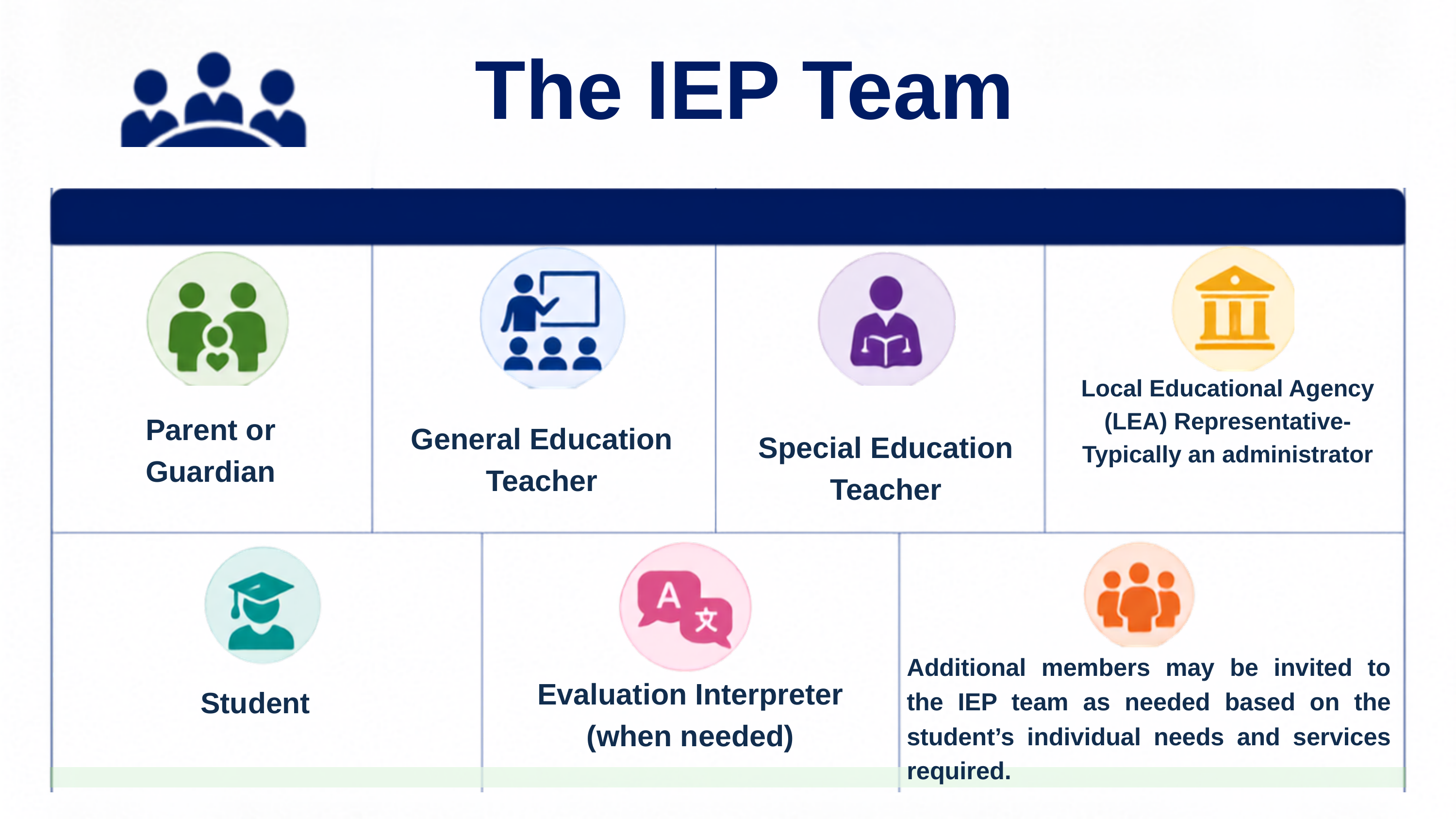

The IEP Team

Local Educational Agency (LEA) Representative-Typically an administrator
Parent or Guardian
General Education Teacher
Special Education Teacher

Additional members may be invited to the IEP team as needed based on the student’s individual needs and services required.
Evaluation Interpreter (when needed)
Student